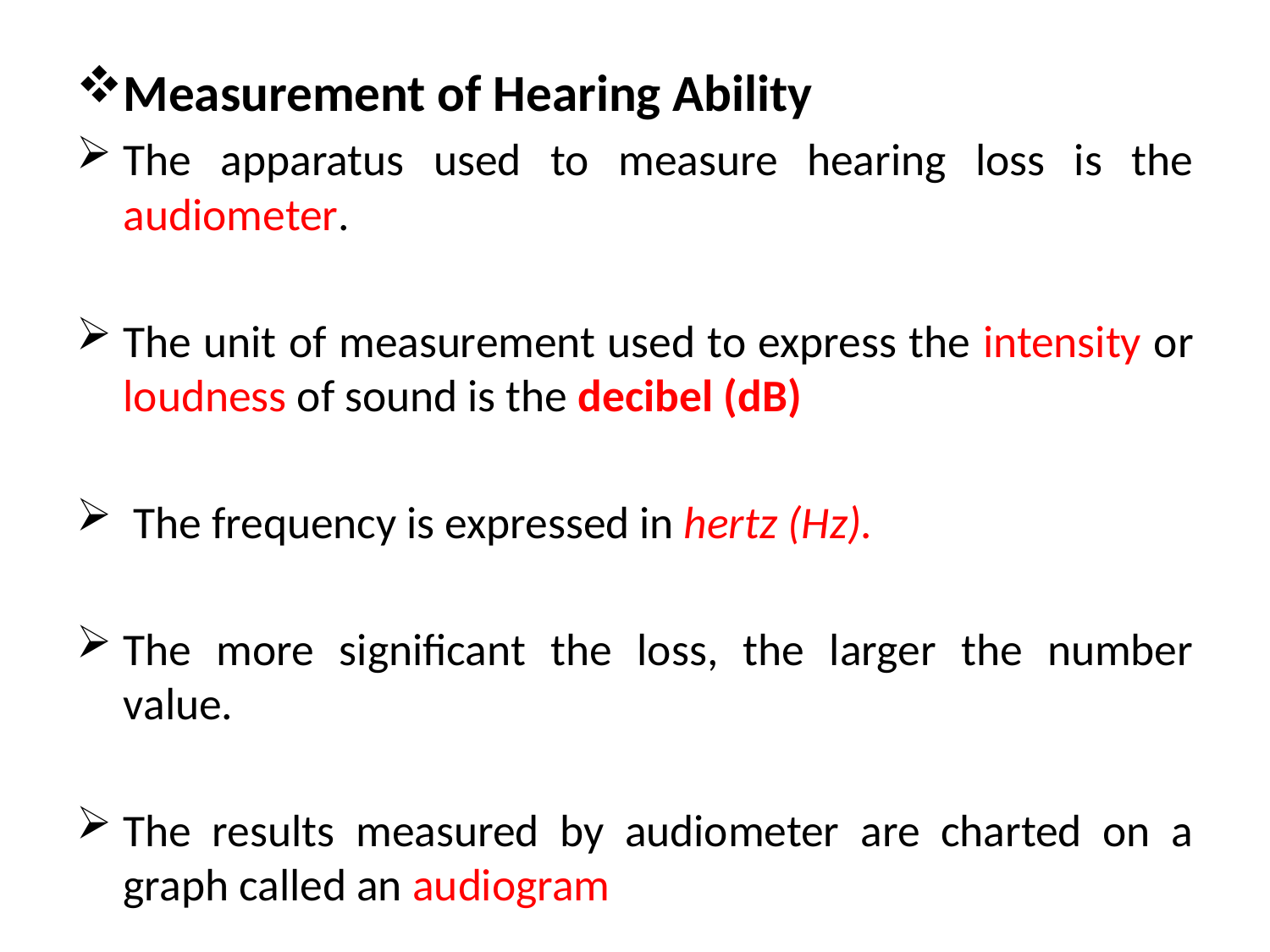

Measurement of Hearing Ability
The apparatus used to measure hearing loss is the audiometer.

The unit of measurement used to express the intensity or loudness of sound is the decibel (dB)

 The frequency is expressed in hertz (Hz).

The more significant the loss, the larger the number value.

The results measured by audiometer are charted on a graph called an audiogram